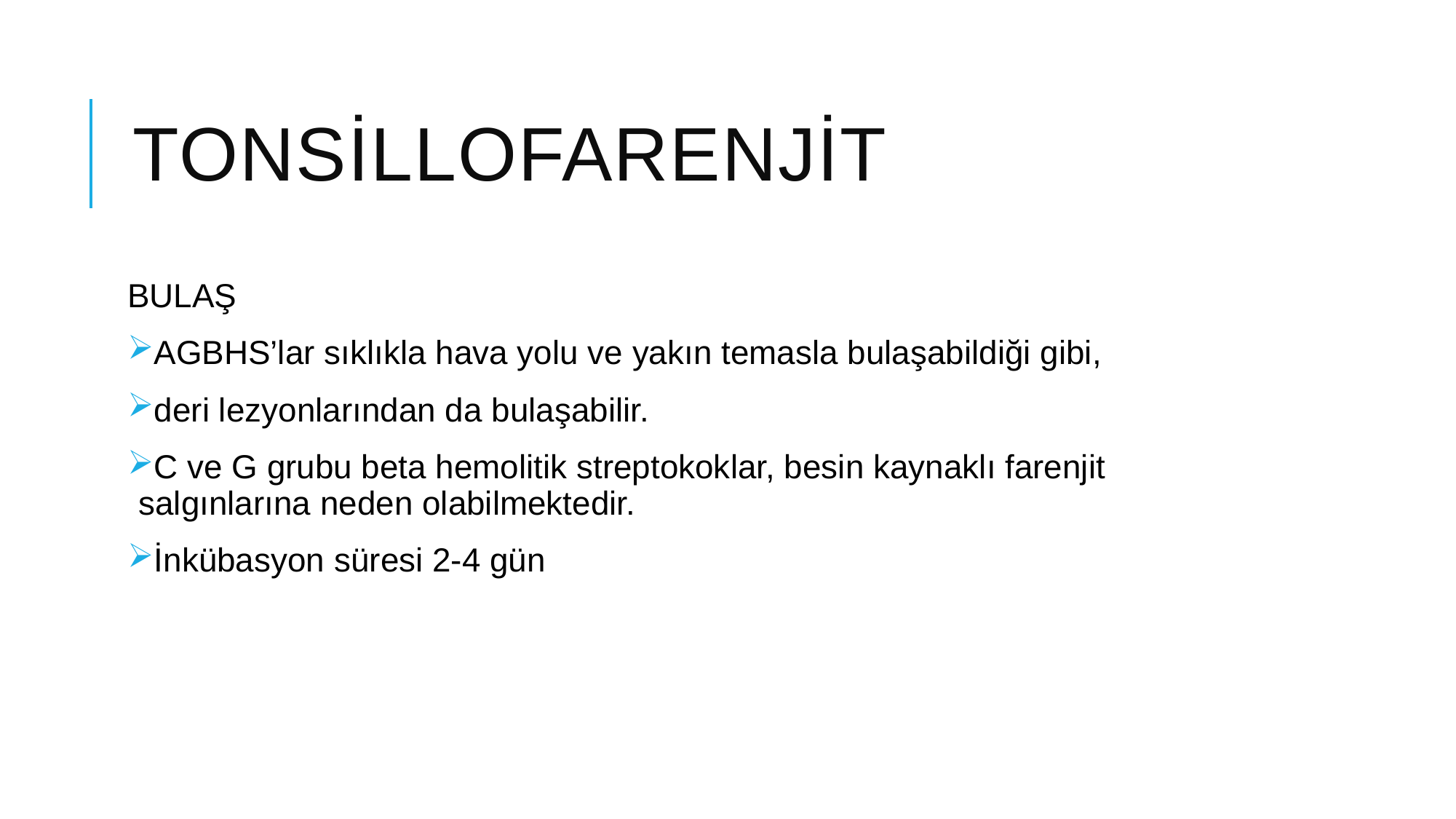

# TONSİLLOFARENJİT
BULAŞ
AGBHS’lar sıklıkla hava yolu ve yakın temasla bulaşabildiği gibi,
deri lezyonlarından da bulaşabilir.
C ve G grubu beta hemolitik streptokoklar, besin kaynaklı farenjit salgınlarına neden olabilmektedir.
İnkübasyon süresi 2-4 gün